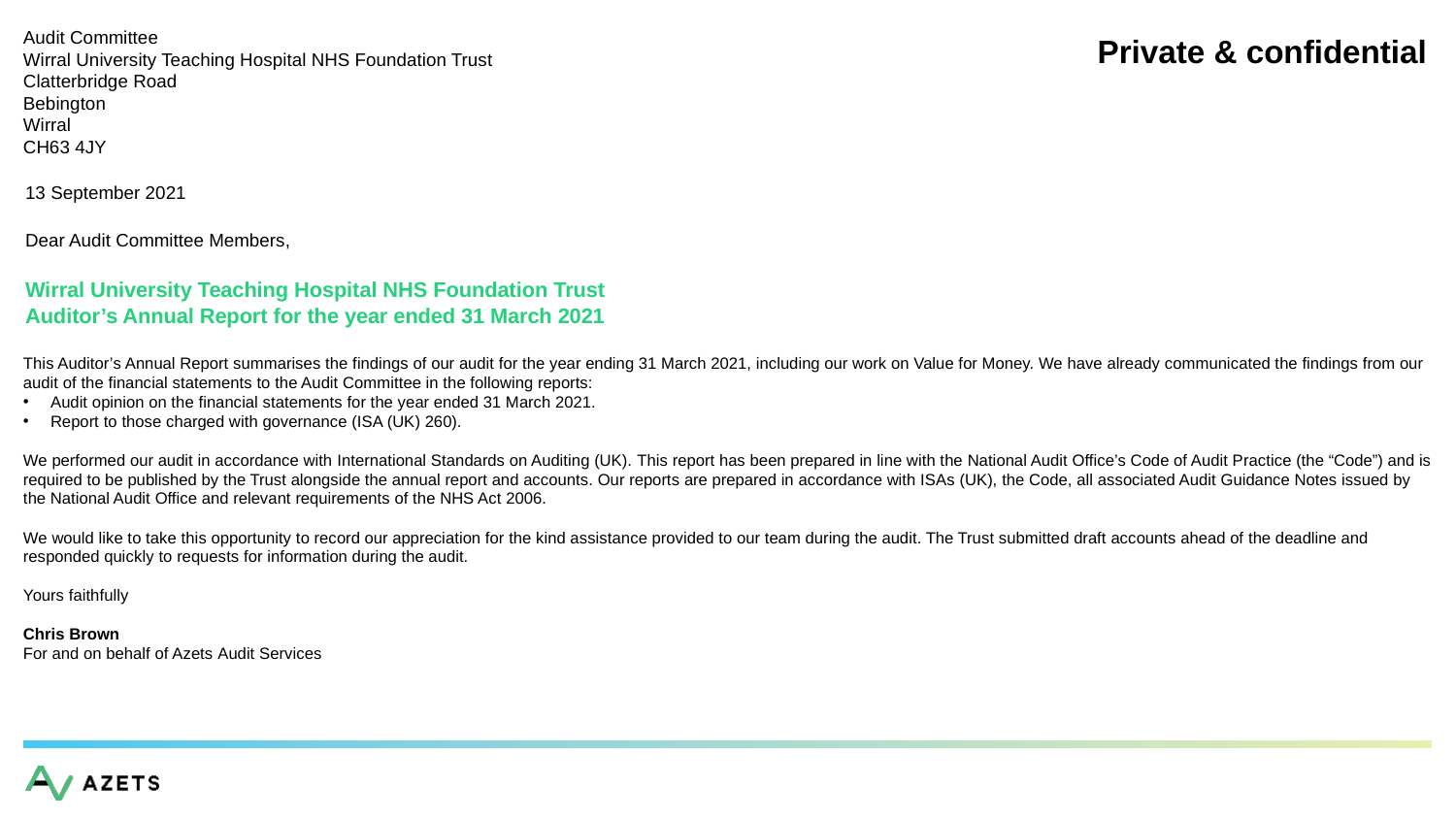

Audit Committee
Wirral University Teaching Hospital NHS Foundation Trust
Clatterbridge Road
Bebington
Wirral
CH63 4JY

13 September 2021

Dear Audit Committee Members,

Wirral University Teaching Hospital NHS Foundation Trust
Auditor’s Annual Report for the year ended 31 March 2021

This Auditor’s Annual Report summarises the findings of our audit for the year ending 31 March 2021, including our work on Value for Money. We have already communicated the findings from our audit of the financial statements to the Audit Committee in the following reports:
Audit opinion on the financial statements for the year ended 31 March 2021.
Report to those charged with governance (ISA (UK) 260).

We performed our audit in accordance with International Standards on Auditing (UK). This report has been prepared in line with the National Audit Office’s Code of Audit Practice (the “Code”) and is required to be published by the Trust alongside the annual report and accounts. Our reports are prepared in accordance with ISAs (UK), the Code, all associated Audit Guidance Notes issued by the National Audit Office and relevant requirements of the NHS Act 2006.

We would like to take this opportunity to record our appreciation for the kind assistance provided to our team during the audit. The Trust submitted draft accounts ahead of the deadline and responded quickly to requests for information during the audit.

Yours faithfully

Chris Brown
For and on behalf of Azets Audit Services
Private & confidential